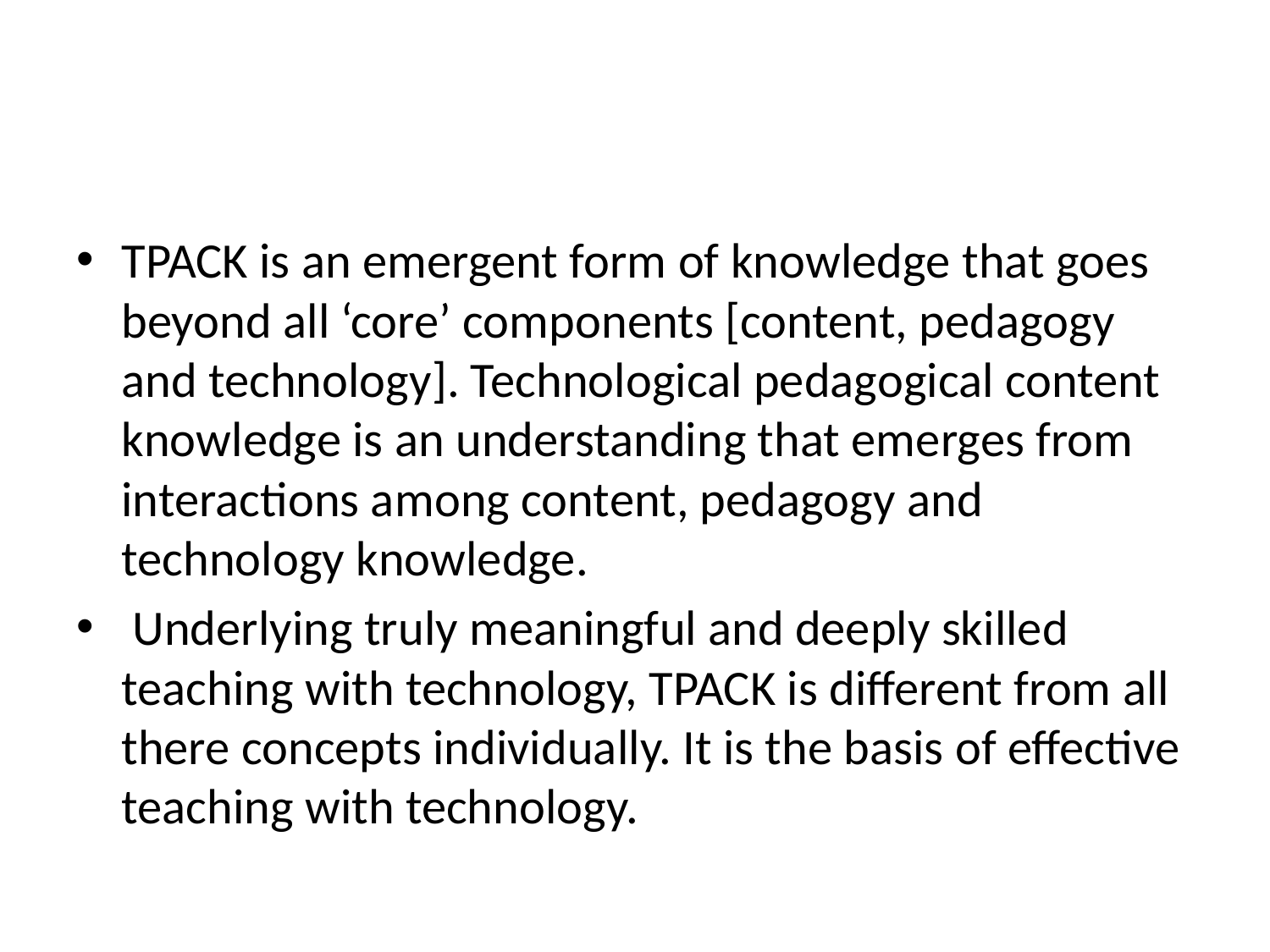

#
TPACK is an emergent form of knowledge that goes beyond all ‘core’ components [content, pedagogy and technology]. Technological pedagogical content knowledge is an understanding that emerges from interactions among content, pedagogy and technology knowledge.
 Underlying truly meaningful and deeply skilled teaching with technology, TPACK is different from all there concepts individually. It is the basis of effective teaching with technology.